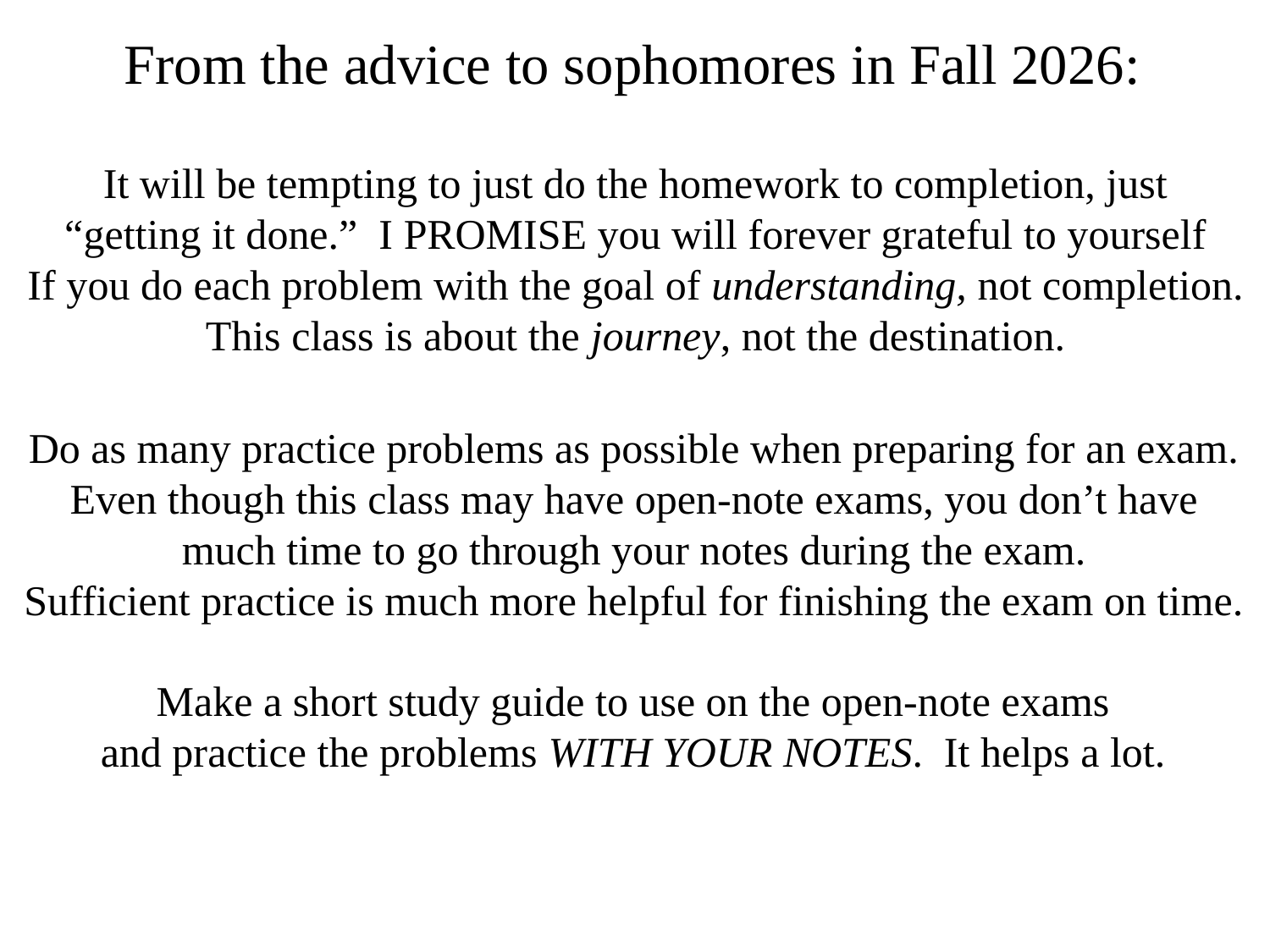

From the advice to sophomores in Fall 2026:
It will be tempting to just do the homework to completion, just
“getting it done.”  I PROMISE you will forever grateful to yourself
If you do each problem with the goal of understanding, not completion.
This class is about the journey, not the destination.
Do as many practice problems as possible when preparing for an exam.
Even though this class may have open-note exams, you don’t have
much time to go through your notes during the exam.
Sufficient practice is much more helpful for finishing the exam on time.
Make a short study guide to use on the open-note exams
and practice the problems WITH YOUR NOTES.  It helps a lot.